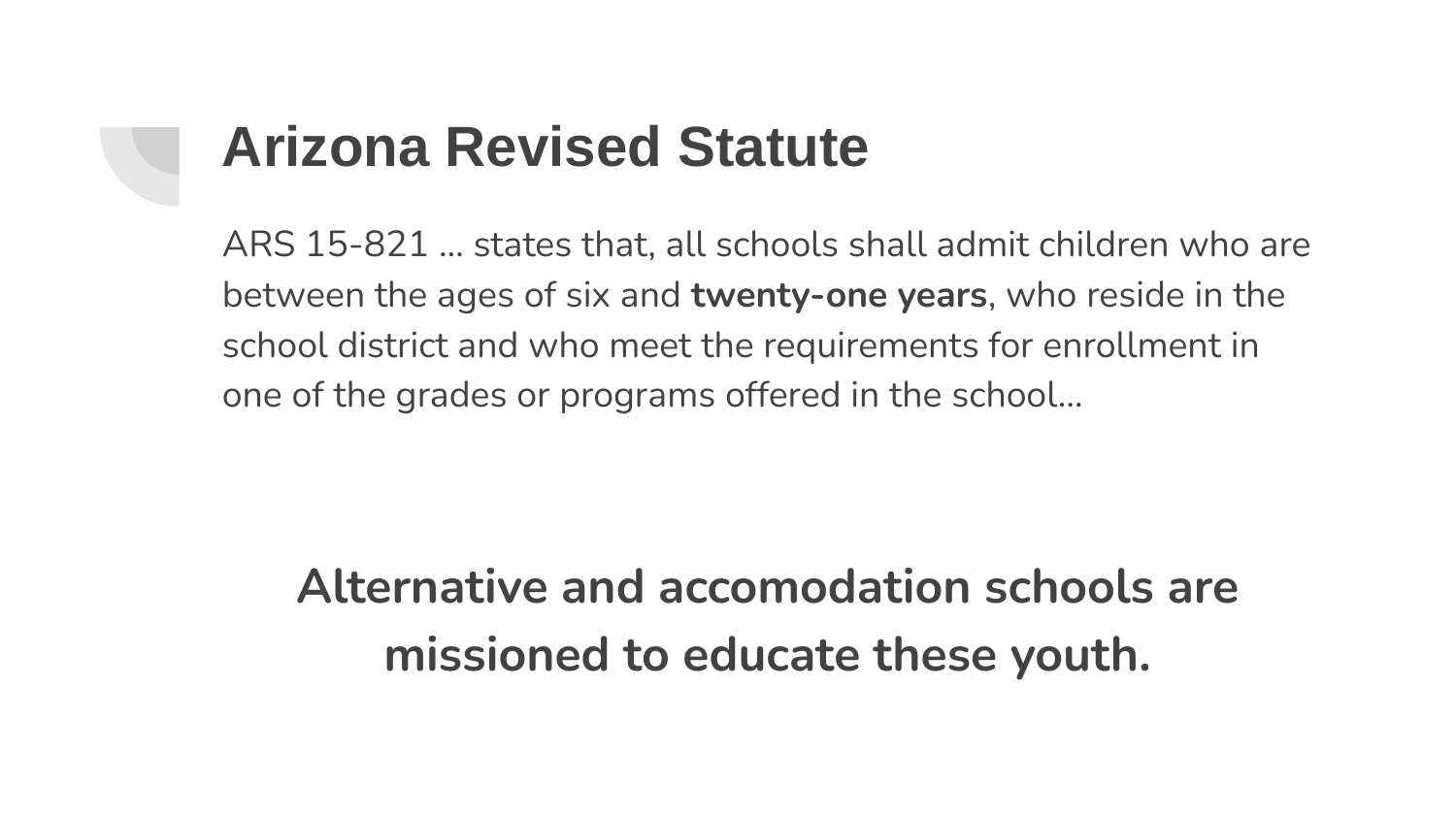

# Arizona Revised Statute
ARS 15-821 … states that, all schools shall admit children who are between the ages of six and twenty-one years, who reside in the school district and who meet the requirements for enrollment in one of the grades or programs offered in the school…

Alternative and accomodation schools are missioned to educate these youth.